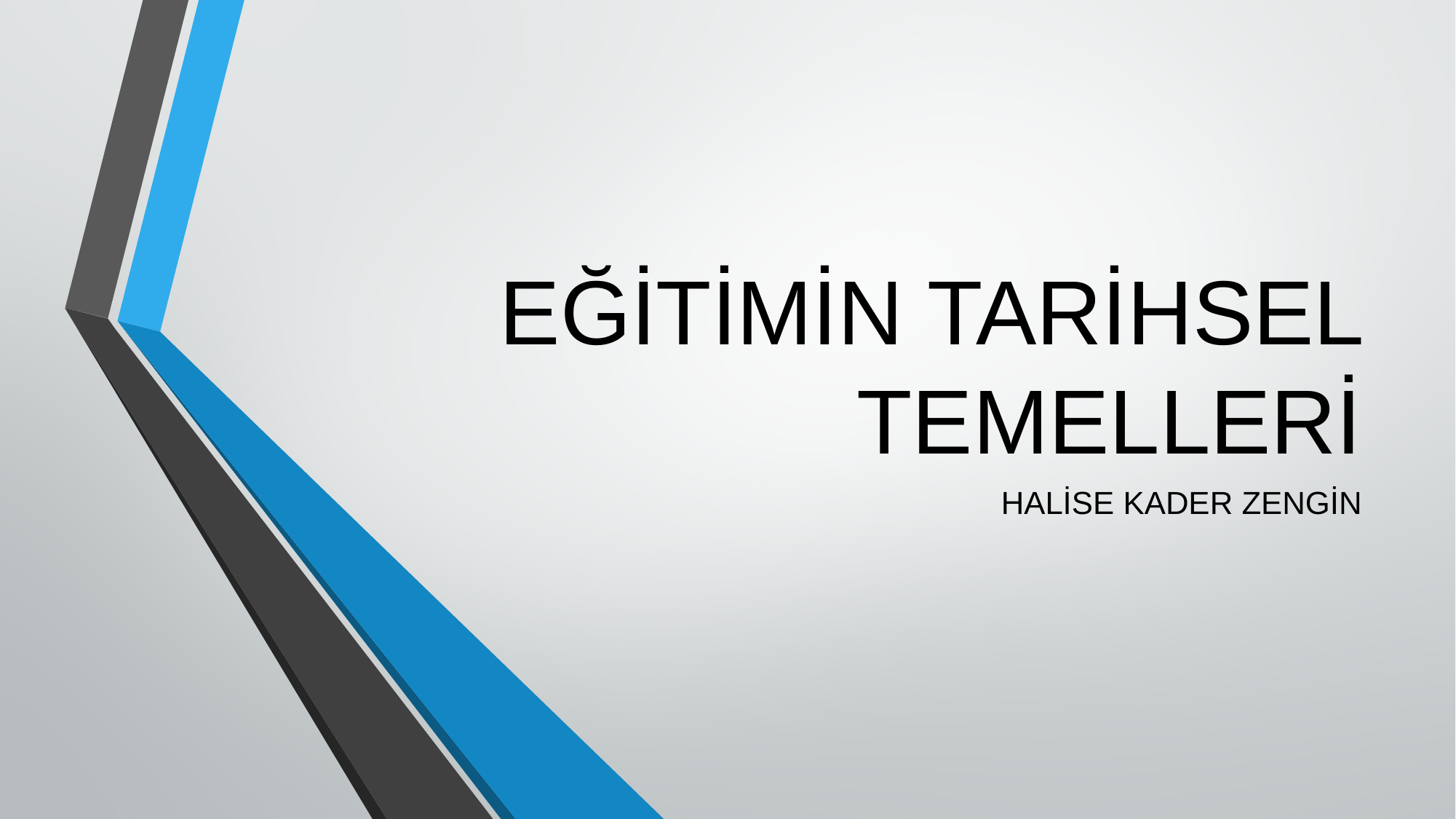

# EĞİTİMİN TARİHSEL TEMELLERİ
HALİSE KADER ZENGİN